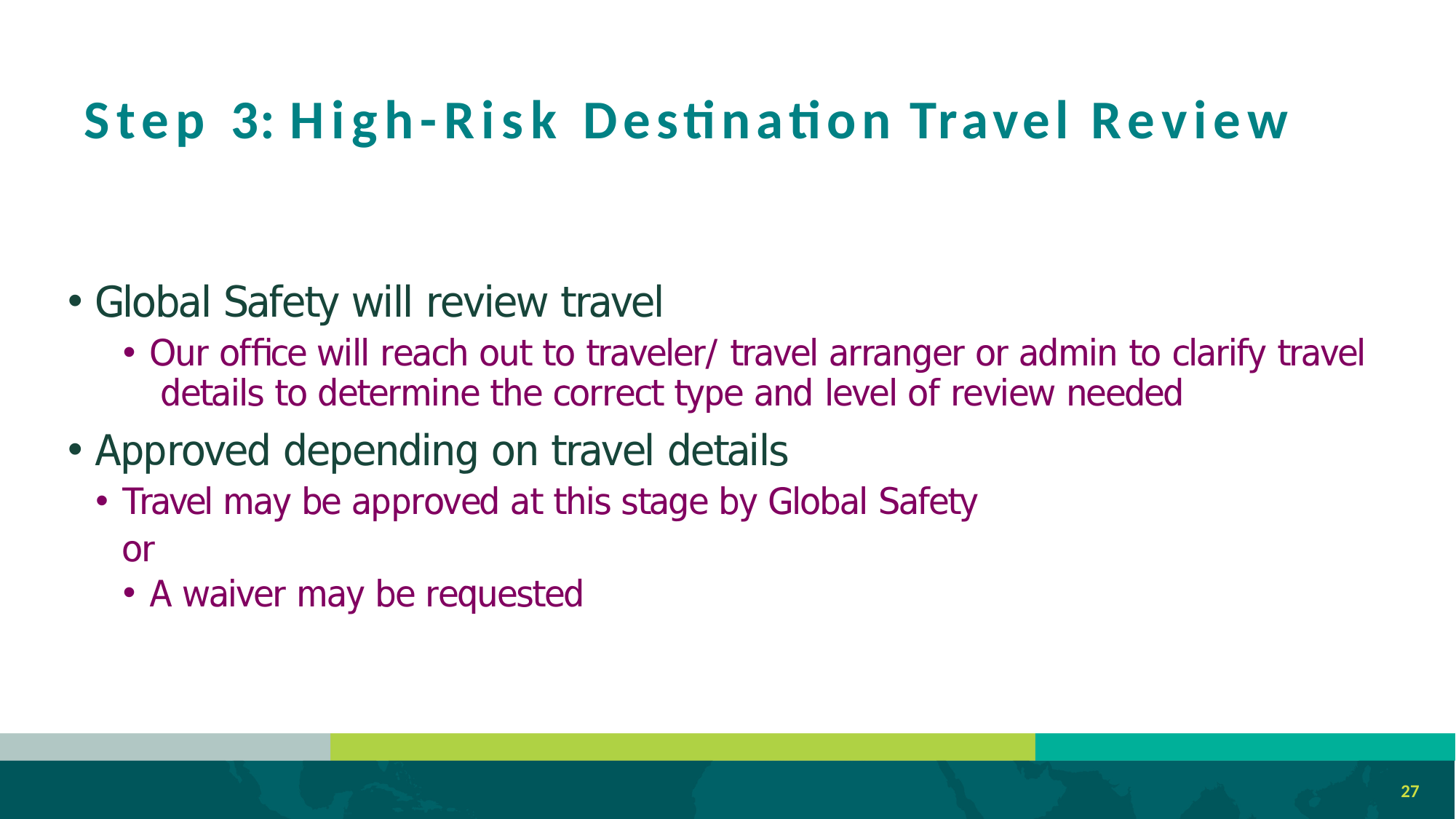

# Step 3: High-Risk Destination Travel Review
Global Safety will review travel
Our office will reach out to traveler/ travel arranger or admin to clarify travel  details to determine the correct type and level of review needed
Approved depending on travel details
Travel may be approved at this stage by Global Safety  or
A waiver may be requested
27